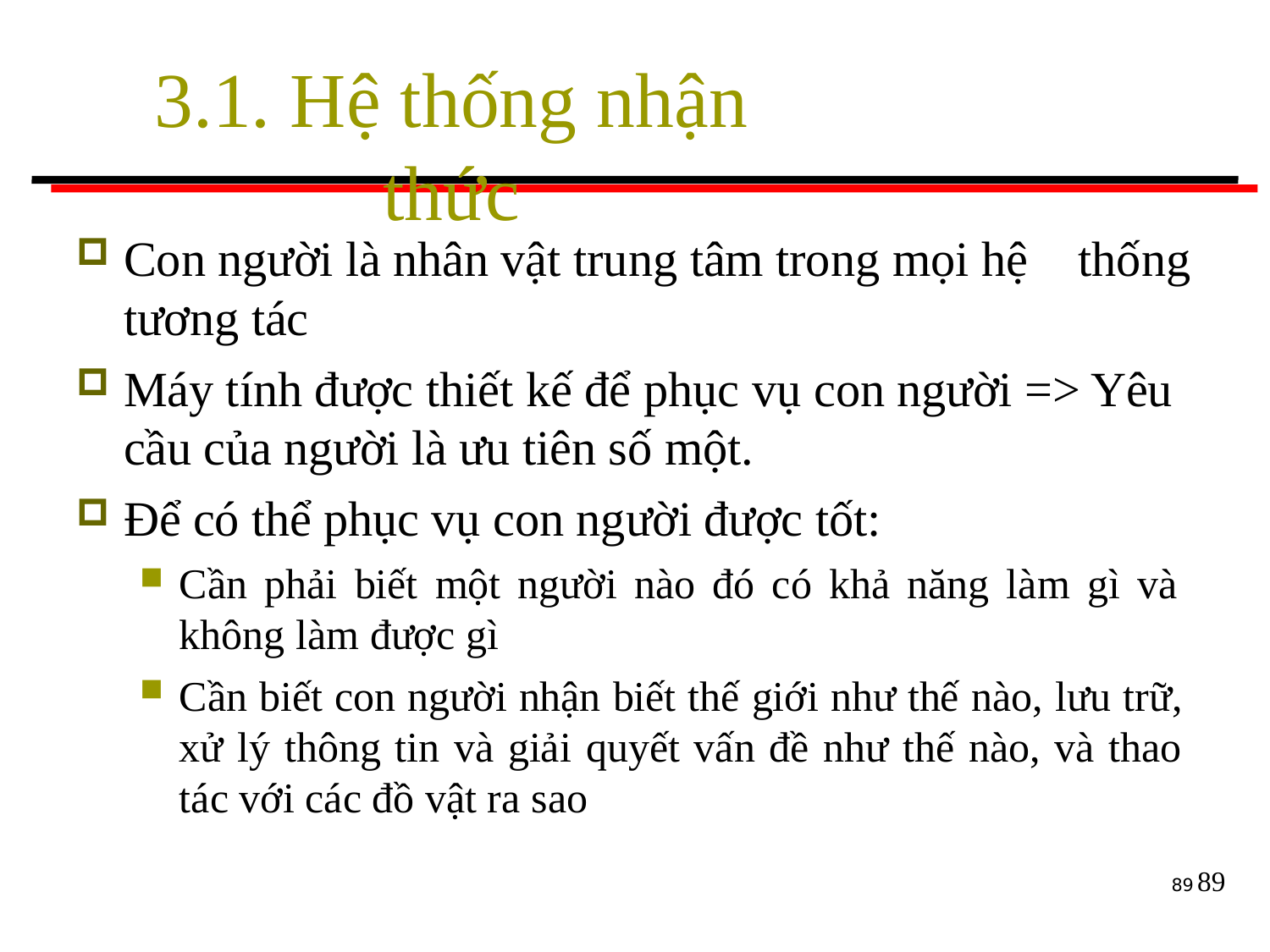

# 3.1. Hệ thống nhận thức
Con người là nhân vật trung tâm trong mọi hệ    thống
tương tác
Máy tính được thiết kế để phục vụ con người => Yêu  cầu của người là ưu tiên số một.
Để có thể phục vụ con người được tốt:
Cần phải biết một người nào đó có khả năng làm gì và  không làm được gì
Cần biết con người nhận biết thế giới như thế nào, lưu trữ,  xử lý thông tin và giải quyết vấn đề như thế nào, và thao  tác với các đồ vật ra sao
89
89